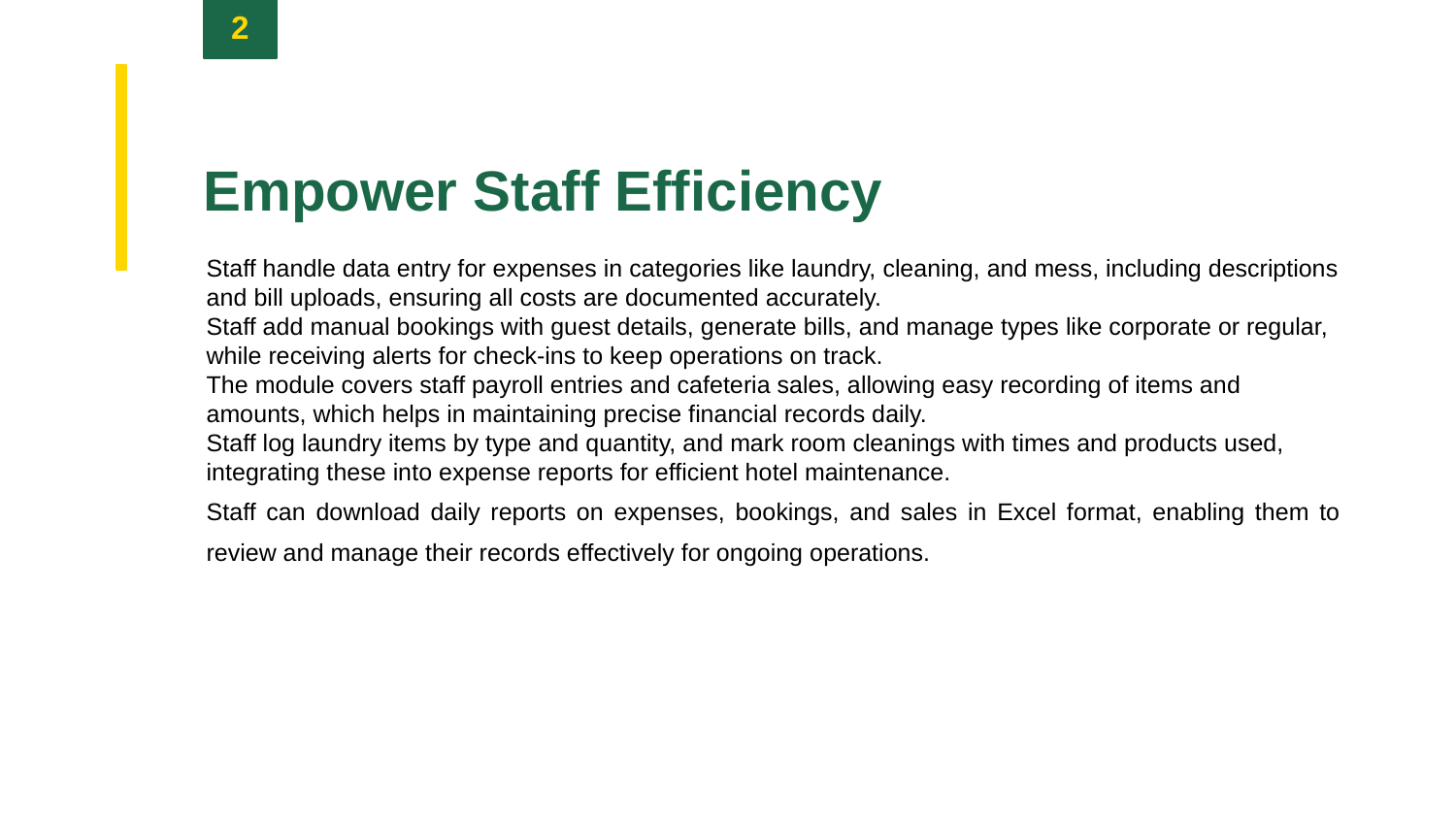

2

Empower Staff Efficiency
Staff handle data entry for expenses in categories like laundry, cleaning, and mess, including descriptions and bill uploads, ensuring all costs are documented accurately.
Staff add manual bookings with guest details, generate bills, and manage types like corporate or regular, while receiving alerts for check-ins to keep operations on track.
The module covers staff payroll entries and cafeteria sales, allowing easy recording of items and amounts, which helps in maintaining precise financial records daily.
Staff log laundry items by type and quantity, and mark room cleanings with times and products used, integrating these into expense reports for efficient hotel maintenance.
Staff can download daily reports on expenses, bookings, and sales in Excel format, enabling them to review and manage their records effectively for ongoing operations.